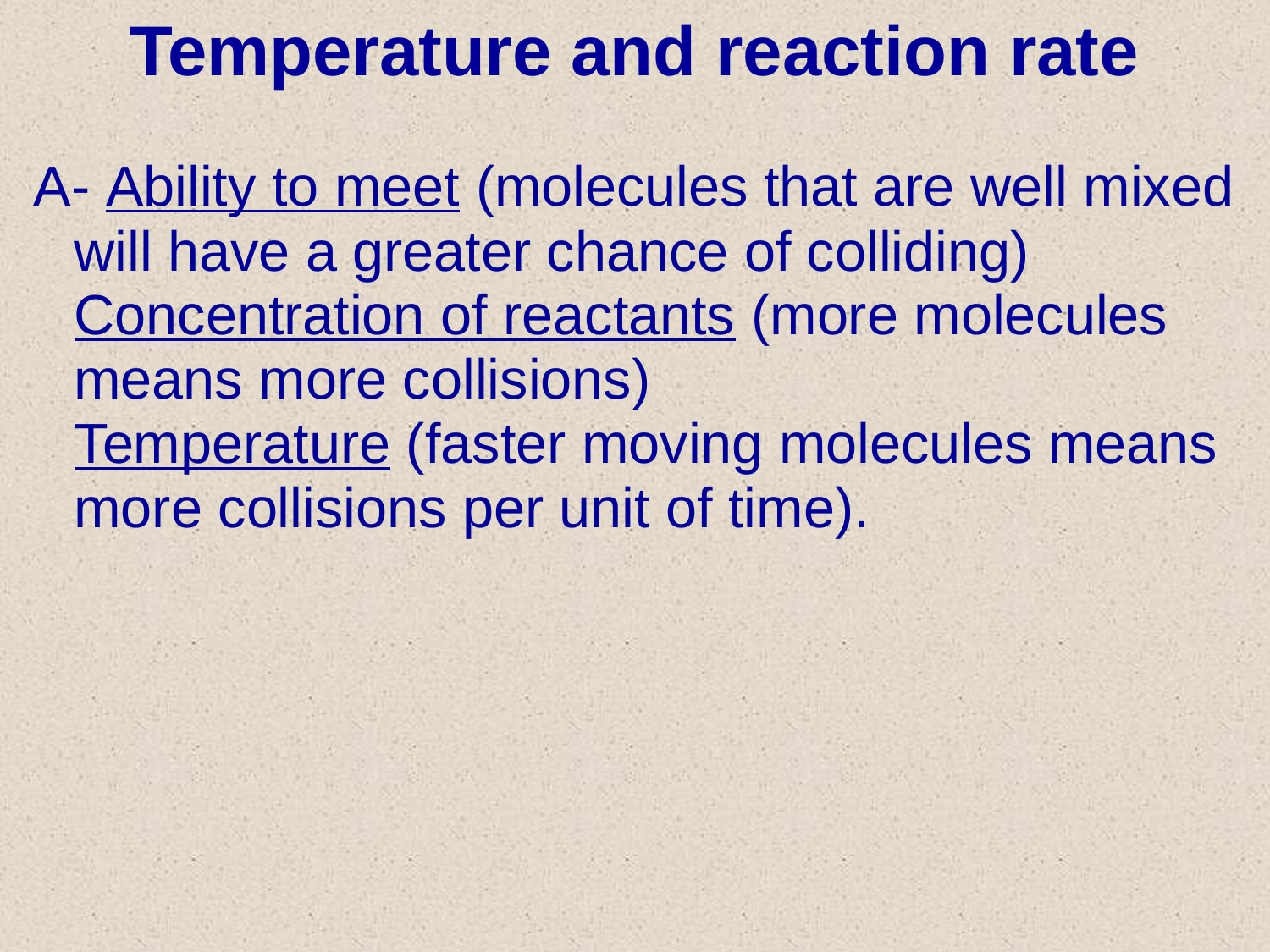

# Temperature and reaction rate
A- Ability to meet (molecules that are well mixed will have a greater chance of colliding)
	Concentration of reactants (more molecules means more collisions)
	Temperature (faster moving molecules means more collisions per unit of time).